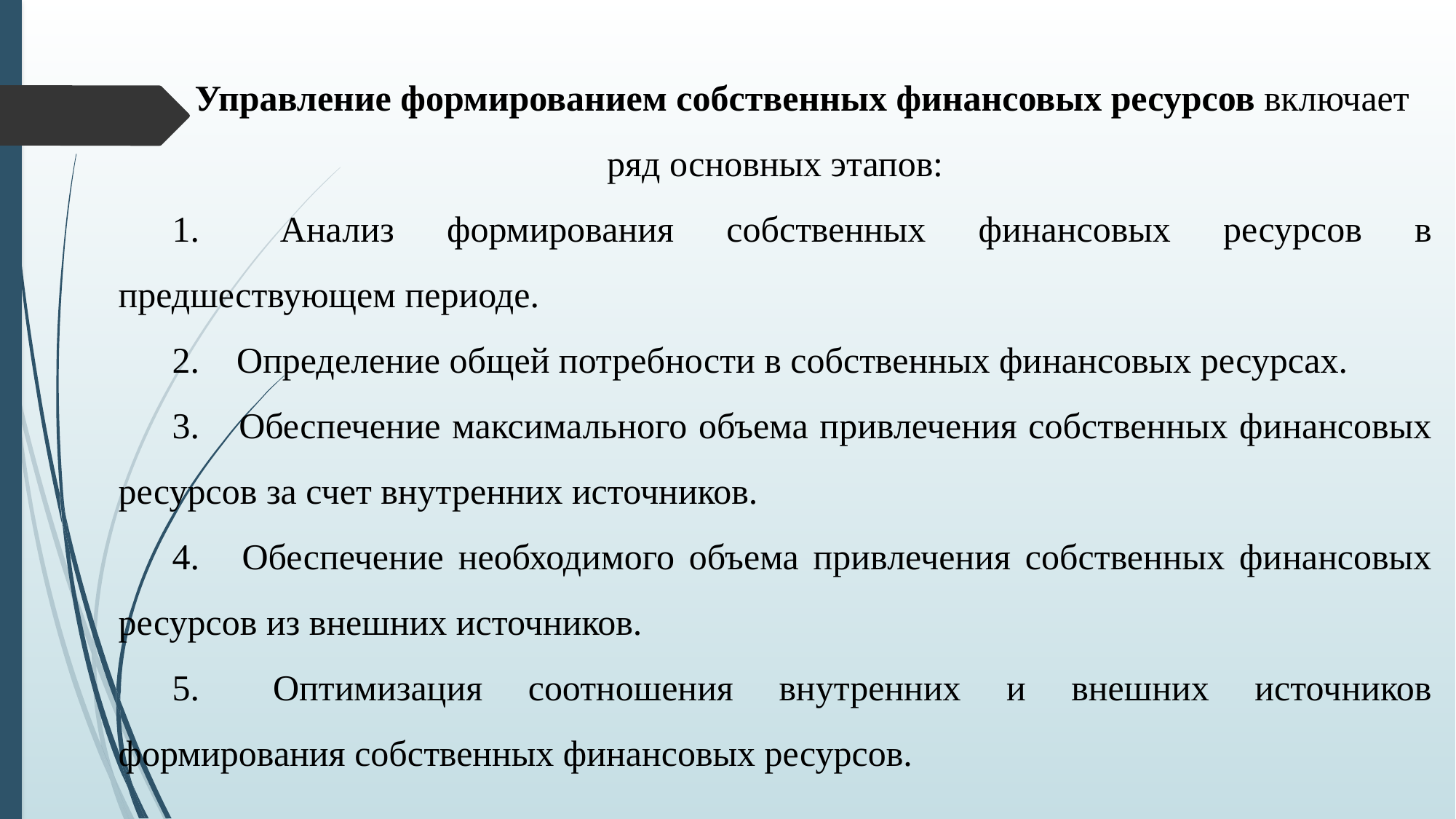

Управление формированием собственных финансовых ресурсов включает ряд основных этапов:
1.	 Анализ формирования собственных финансовых ресурсов в предшествующем периоде.
2.	 Определение общей потребности в собственных финансовых ресурсах.
3.	 Обеспечение максимального объема привлечения собственных финансовых ресурсов за счет внутренних источников.
4.	 Обеспечение необходимого объема привлечения собственных финансовых ресурсов из внешних источников.
5.	 Оптимизация соотношения внутренних и внешних источников формирования собственных финансовых ресурсов.